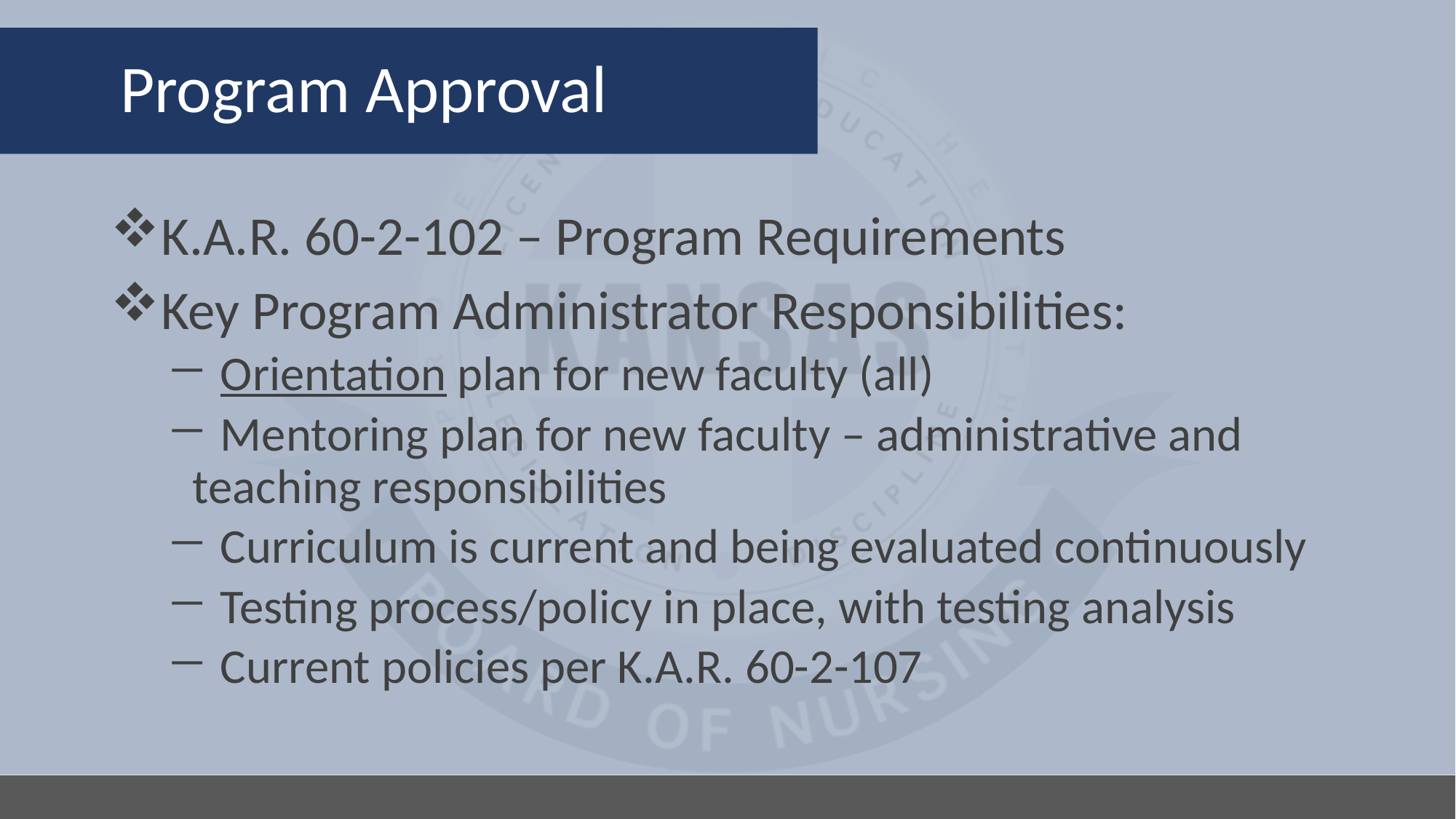

# Program Approval
K.A.R. 60-2-102 – Program Requirements
Key Program Administrator Responsibilities:
 Orientation plan for new faculty (all)
 Mentoring plan for new faculty – administrative and   teaching responsibilities
 Curriculum is current and being evaluated continuously
 Testing process/policy in place, with testing analysis
 Current policies per K.A.R. 60-2-107